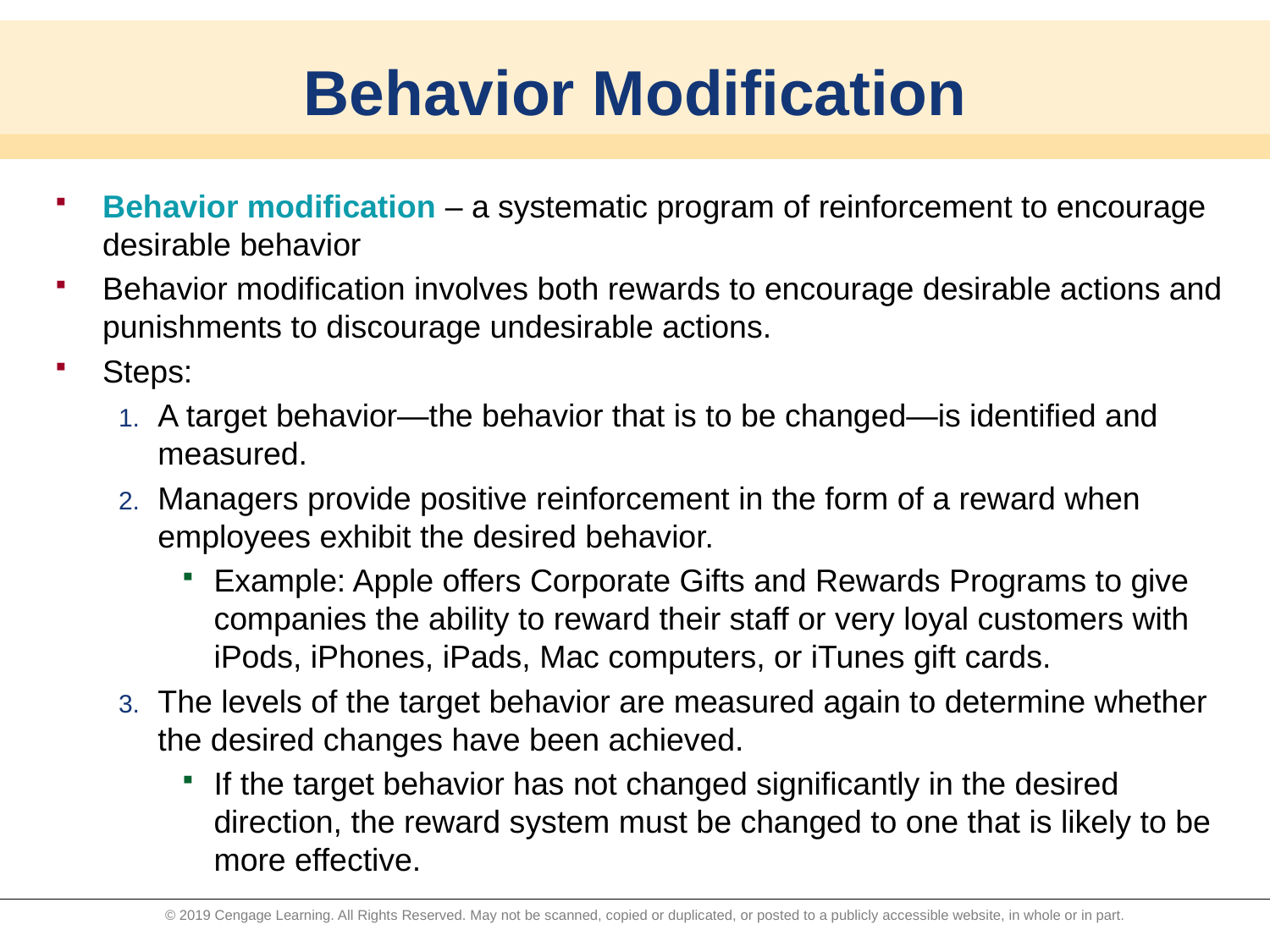

# Behavior Modification
Behavior modification – a systematic program of reinforcement to encourage desirable behavior
Behavior modification involves both rewards to encourage desirable actions and punishments to discourage undesirable actions.
Steps:
A target behavior—the behavior that is to be changed—is identified and measured.
Managers provide positive reinforcement in the form of a reward when employees exhibit the desired behavior.
Example: Apple offers Corporate Gifts and Rewards Programs to give companies the ability to reward their staff or very loyal customers with iPods, iPhones, iPads, Mac computers, or iTunes gift cards.
The levels of the target behavior are measured again to determine whether the desired changes have been achieved.
If the target behavior has not changed significantly in the desired direction, the reward system must be changed to one that is likely to be more effective.